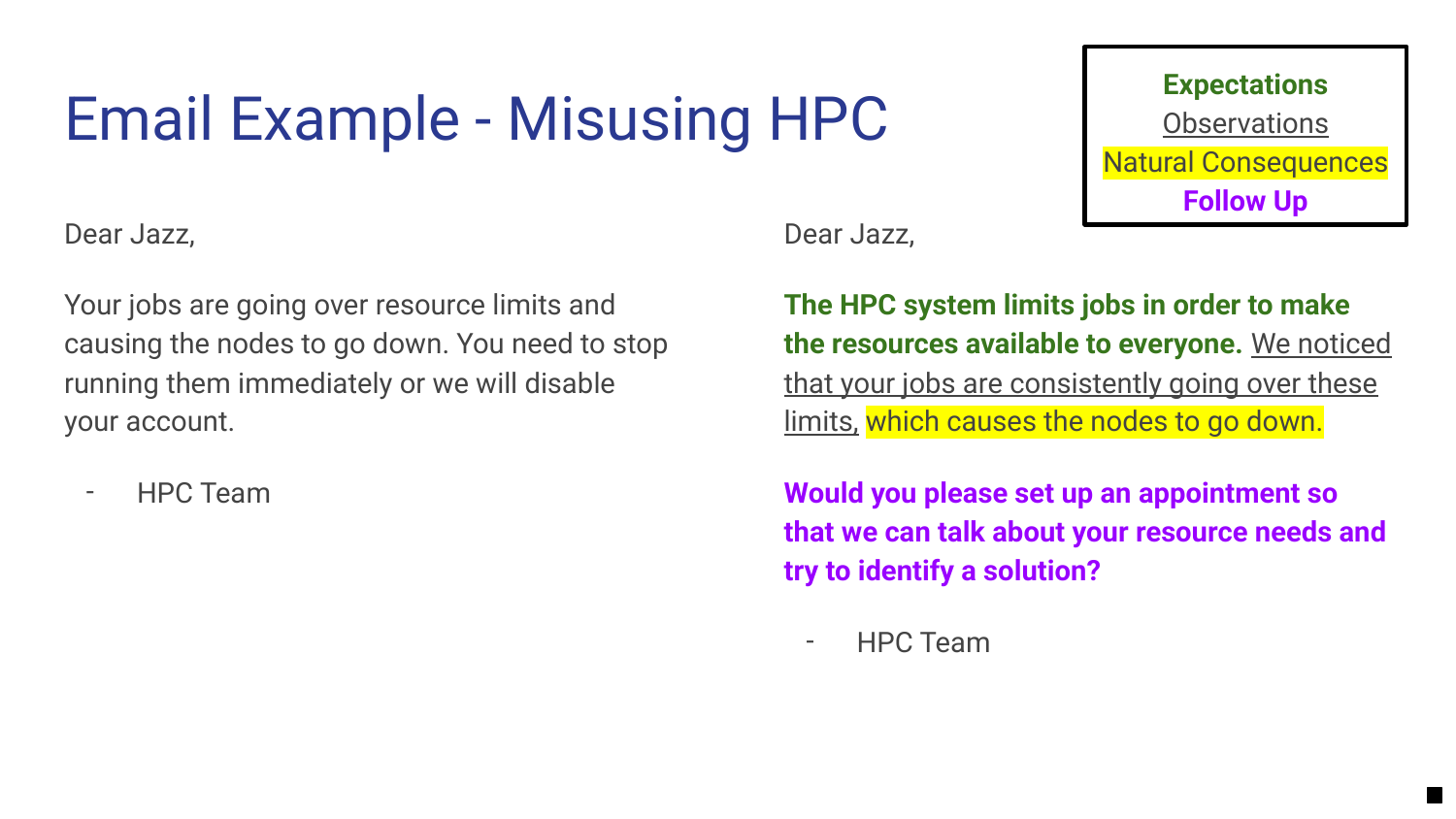

Expectations
Observations
Natural Consequences
Follow Up
# Email Example - Misusing HPC
Dear Jazz,
Your jobs are going over resource limits and causing the nodes to go down. You need to stop running them immediately or we will disable your account.
HPC Team
Dear Jazz,
The HPC system limits jobs in order to make the resources available to everyone. We noticed that your jobs are consistently going over these limits, which causes the nodes to go down.
Would you please set up an appointment so that we can talk about your resource needs and try to identify a solution?
HPC Team